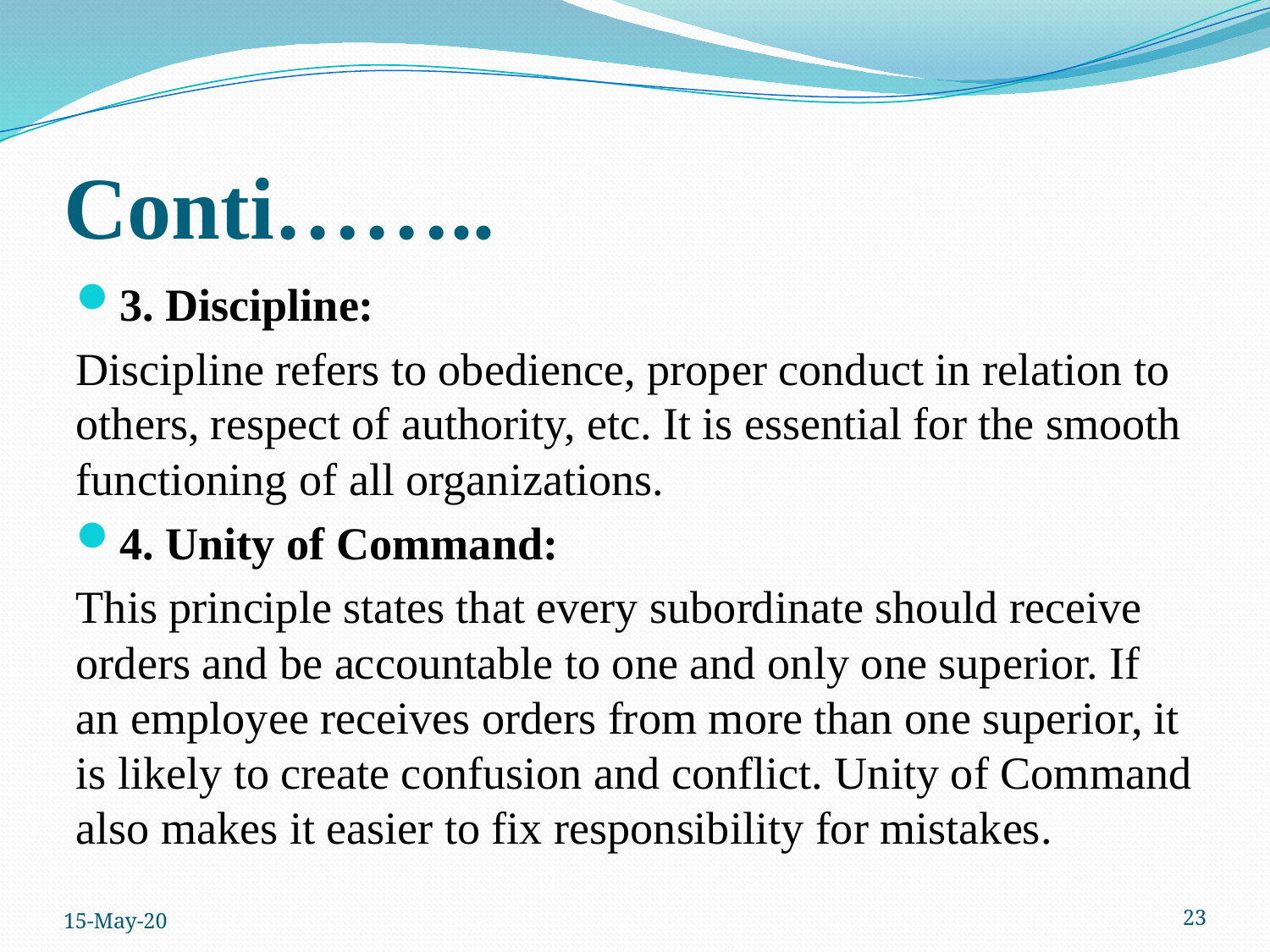

# Conti……..
3. Discipline:
Discipline refers to obedience, proper conduct in relation to others, respect of authority, etc. It is essential for the smooth functioning of all organizations.
4. Unity of Command:
This principle states that every subordinate should receive orders and be accountable to one and only one superior. If an employee receives orders from more than one superior, it is likely to create confusion and conflict. Unity of Command also makes it easier to fix responsibility for mistakes.
15-May-20
23